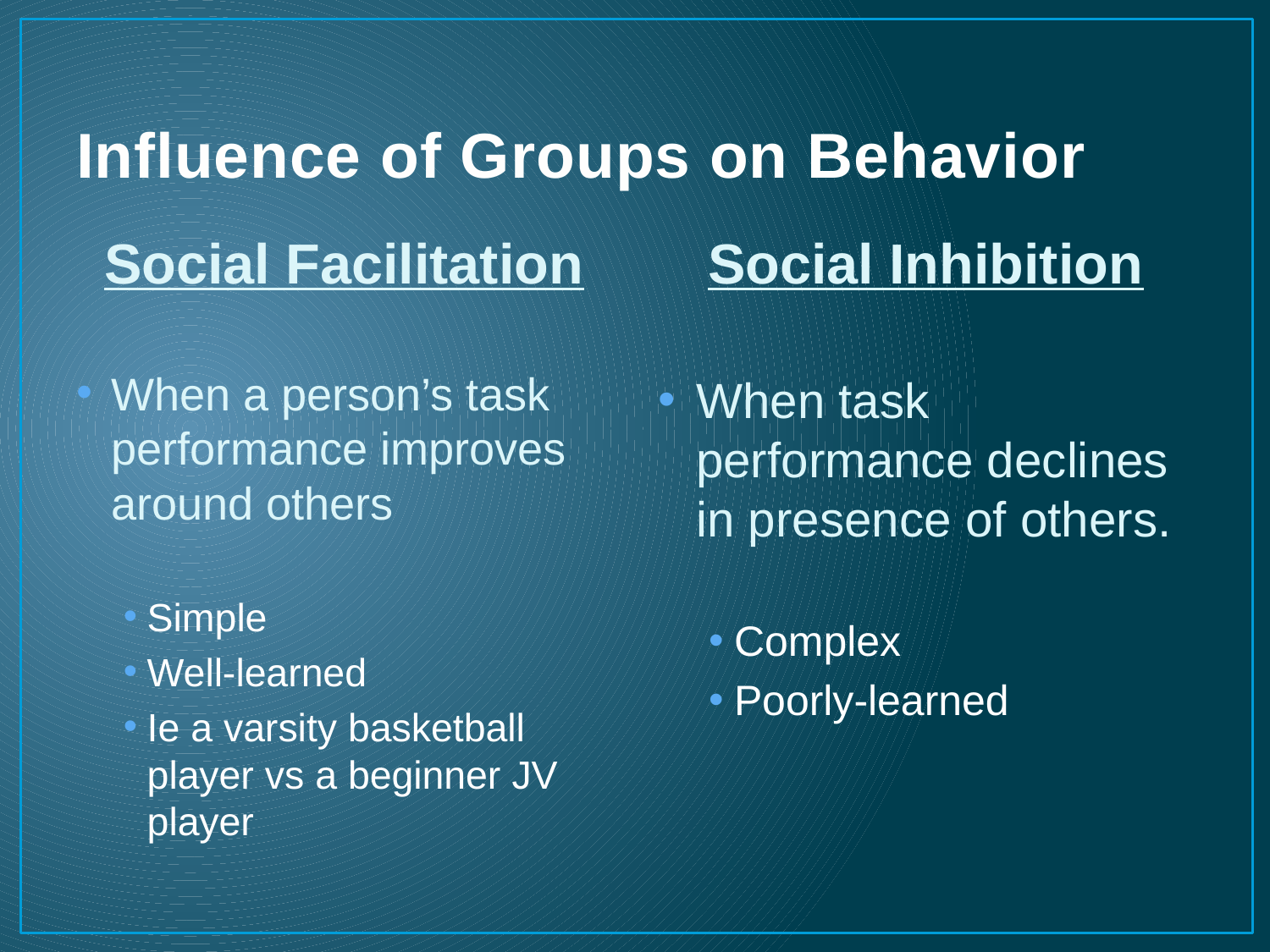

# Influence of Groups on Behavior
Social Facilitation
Social Inhibition

When a person’s task performance improves around others

Simple
Well-learned
Ie a varsity basketball player vs a beginner JV player

When task performance declines in presence of others.

Complex
Poorly-learned